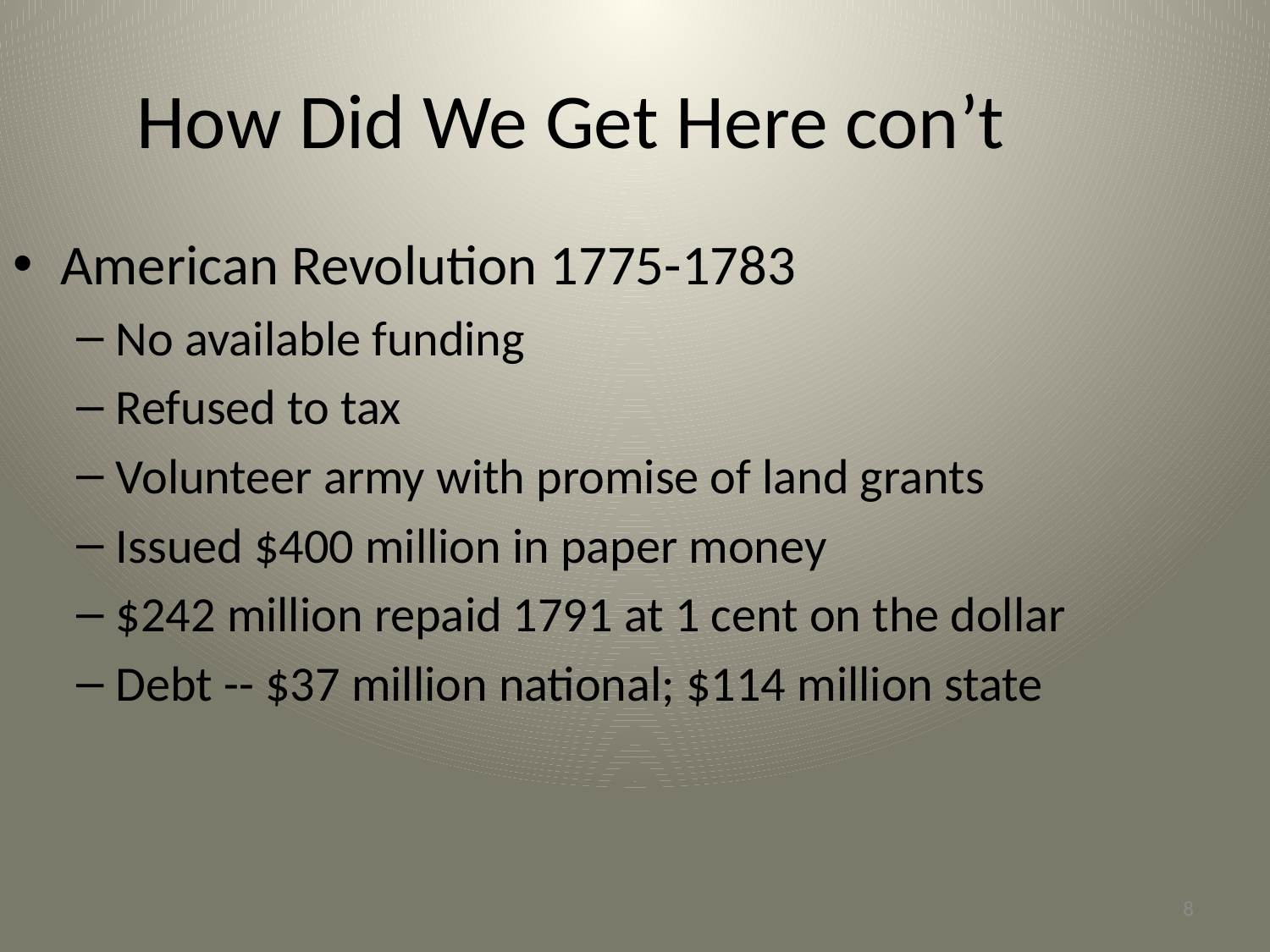

How Did We Get Here con’t
American Revolution 1775-1783
No available funding
Refused to tax
Volunteer army with promise of land grants
Issued $400 million in paper money
$242 million repaid 1791 at 1 cent on the dollar
Debt -- $37 million national; $114 million state
8